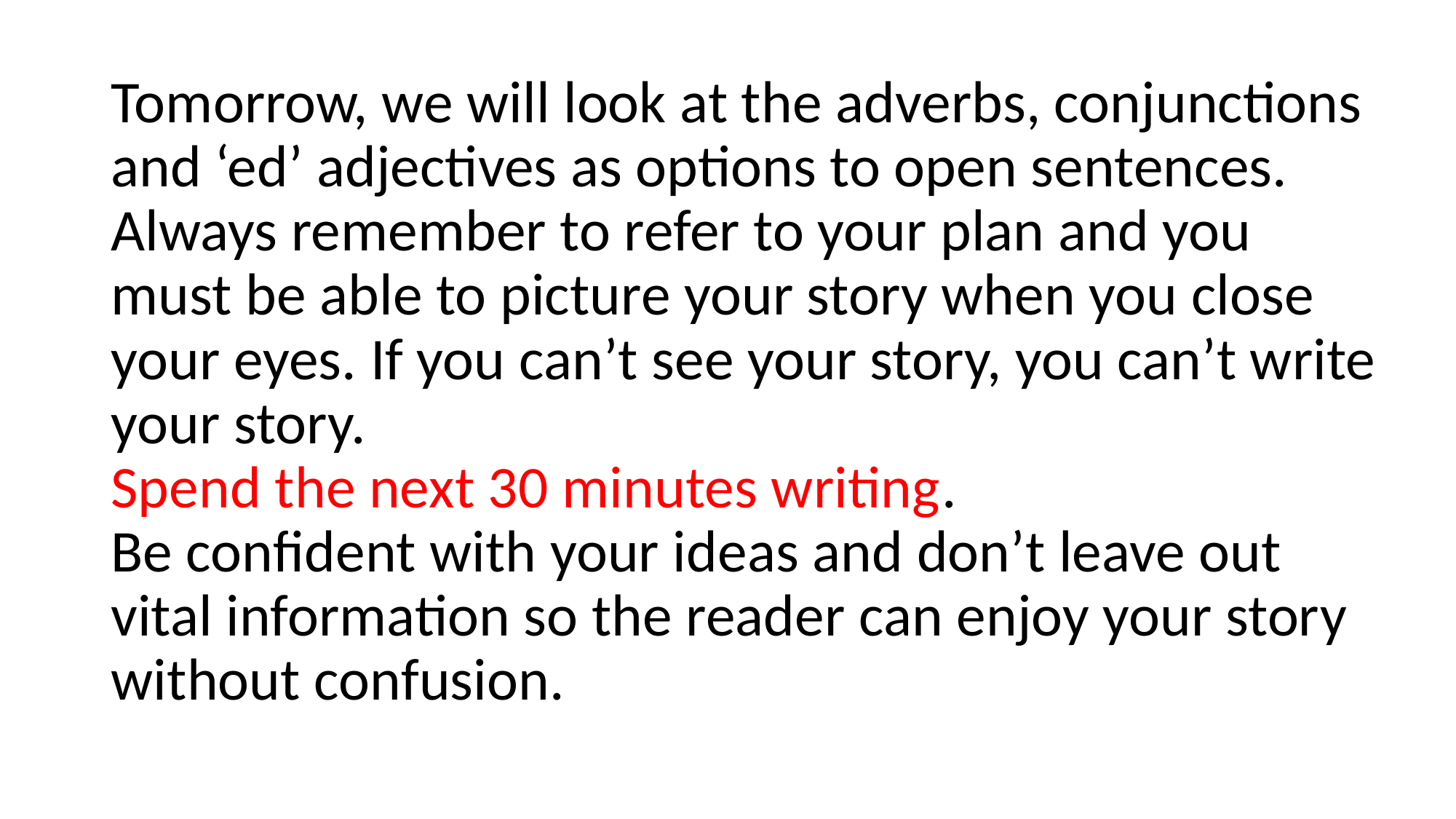

# Tomorrow, we will look at the adverbs, conjunctions and ‘ed’ adjectives as options to open sentences. Always remember to refer to your plan and you must be able to picture your story when you close your eyes. If you can’t see your story, you can’t write your story. Spend the next 30 minutes writing. Be confident with your ideas and don’t leave out vital information so the reader can enjoy your story without confusion.